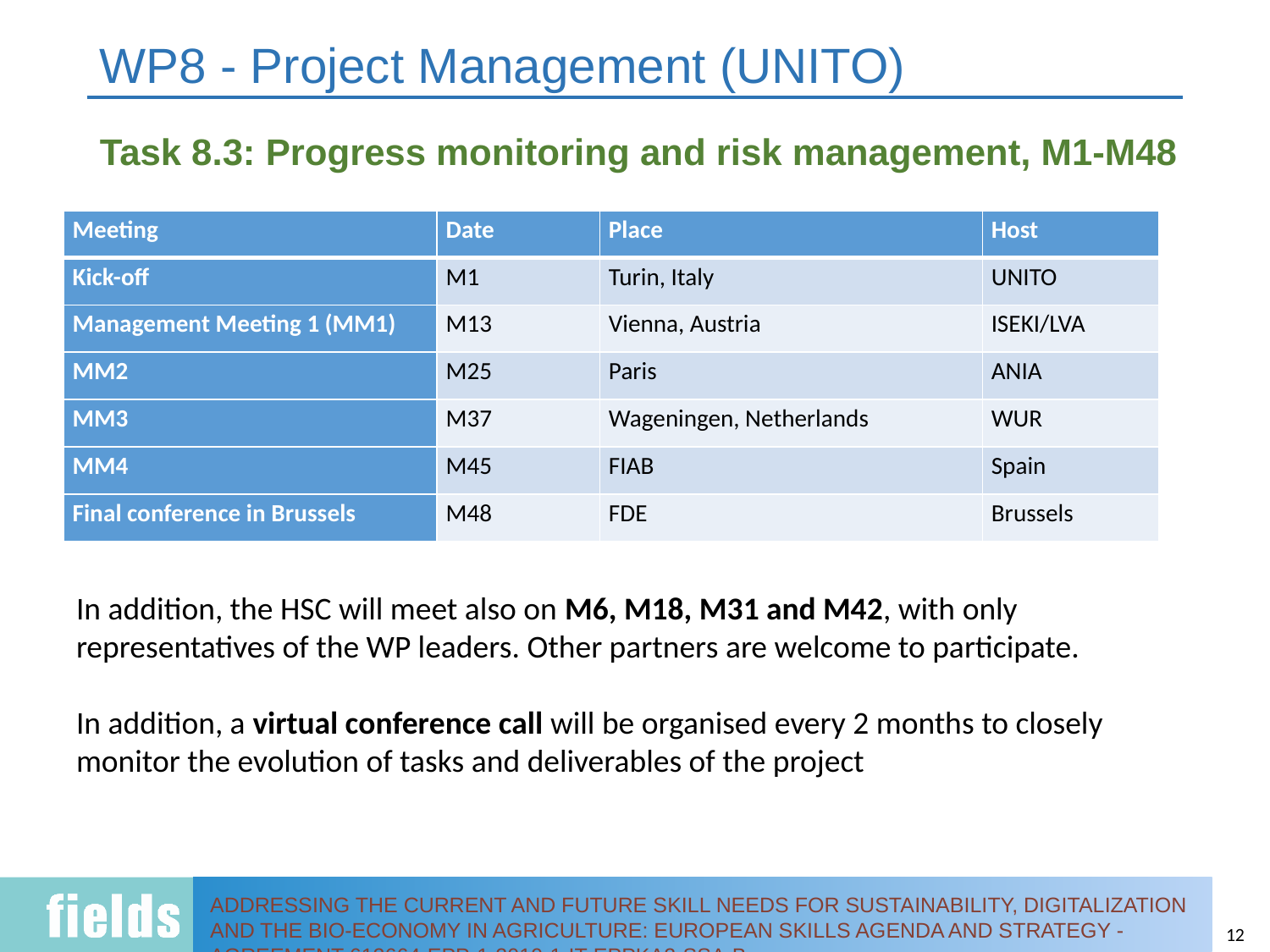

# WP8 - Project Management (UNITO)
Task 8.3: Progress monitoring and risk management, M1-M48
| Meeting | Date | Place | Host |
| --- | --- | --- | --- |
| Kick-off | M1 | Turin, Italy | UNITO |
| Management Meeting 1 (MM1) | M13 | Vienna, Austria | ISEKI/LVA |
| MM2 | M25 | Paris | ANIA |
| MM3 | M37 | Wageningen, Netherlands | WUR |
| MM4 | M45 | FIAB | Spain |
| Final conference in Brussels | M48 | FDE | Brussels |
In addition, the HSC will meet also on M6, M18, M31 and M42, with only representatives of the WP leaders. Other partners are welcome to participate.

In addition, a virtual conference call will be organised every 2 months to closely monitor the evolution of tasks and deliverables of the project

12